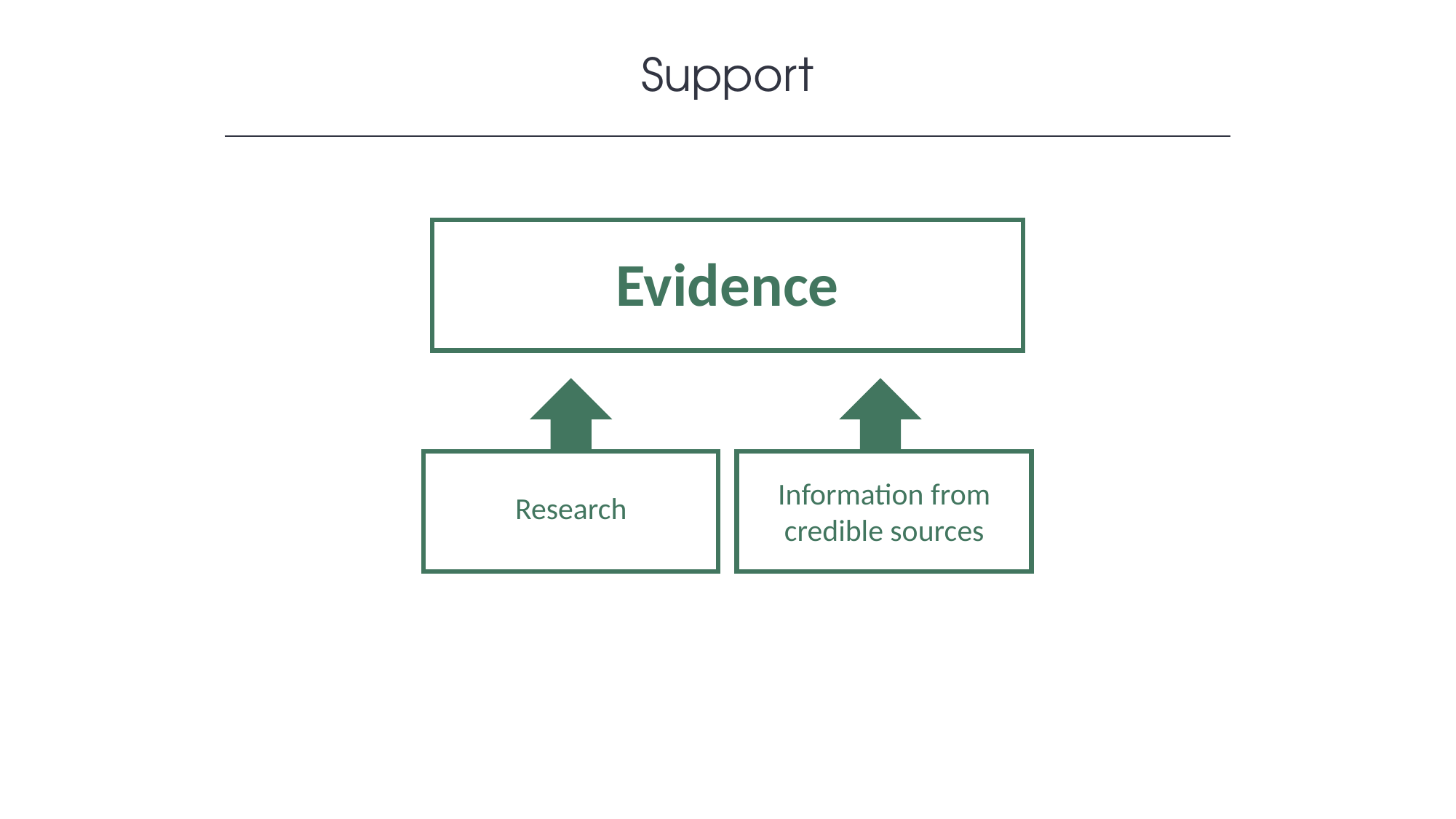

Support
HAWKES LEARNING

Evidence

Information from credible sources
Research